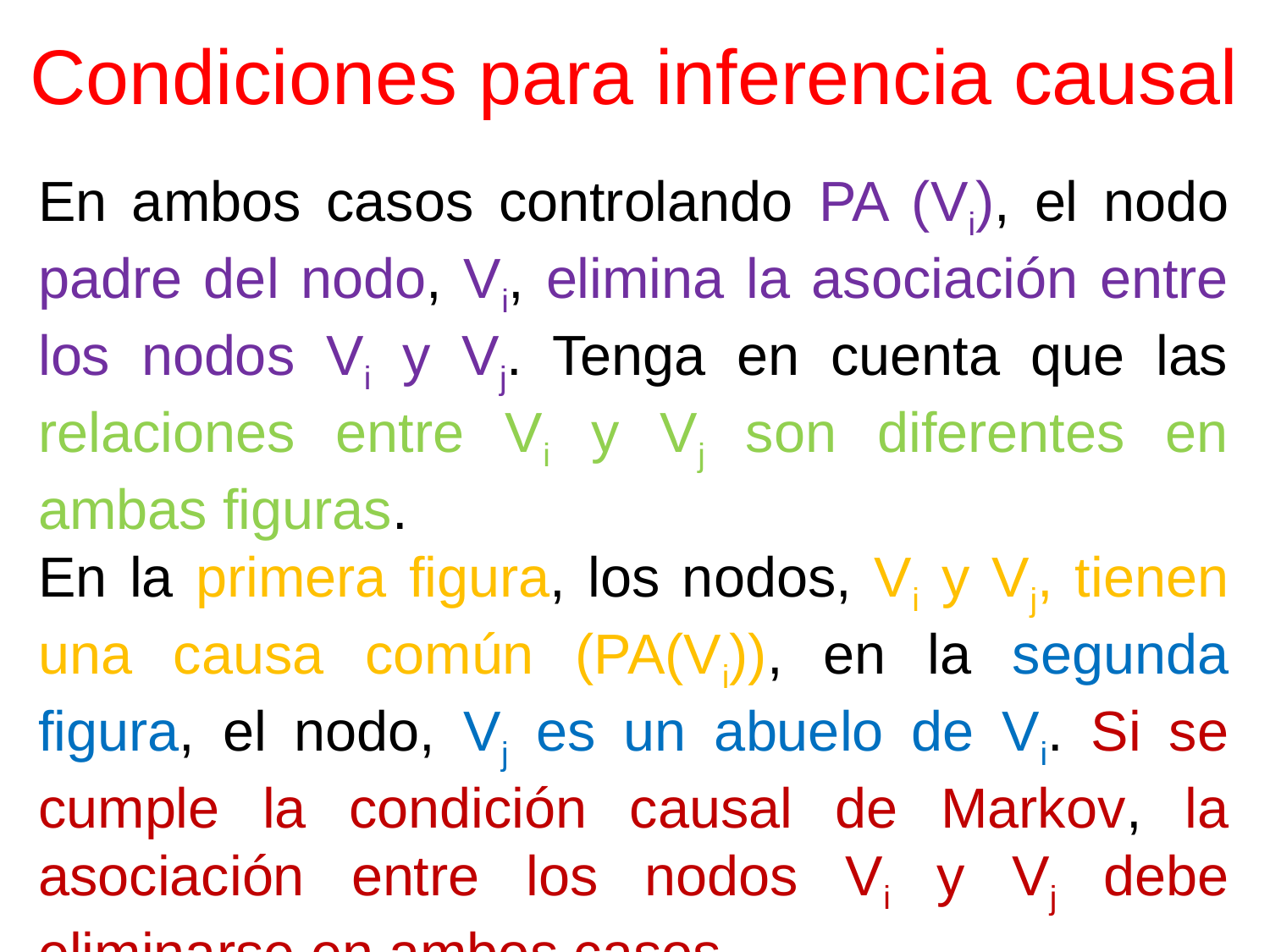

# Condiciones para inferencia causal
En ambos casos controlando PA (Vi), el nodo padre del nodo, Vi, elimina la asociación entre los nodos Vi y Vj. Tenga en cuenta que las relaciones entre Vi y Vj son diferentes en ambas figuras.
En la primera figura, los nodos, Vi y Vj, tienen una causa común (PA(Vi)), en la segunda figura, el nodo, Vj es un abuelo de Vi. Si se cumple la condición causal de Markov, la asociación entre los nodos Vi y Vj debe eliminarse en ambos casos.